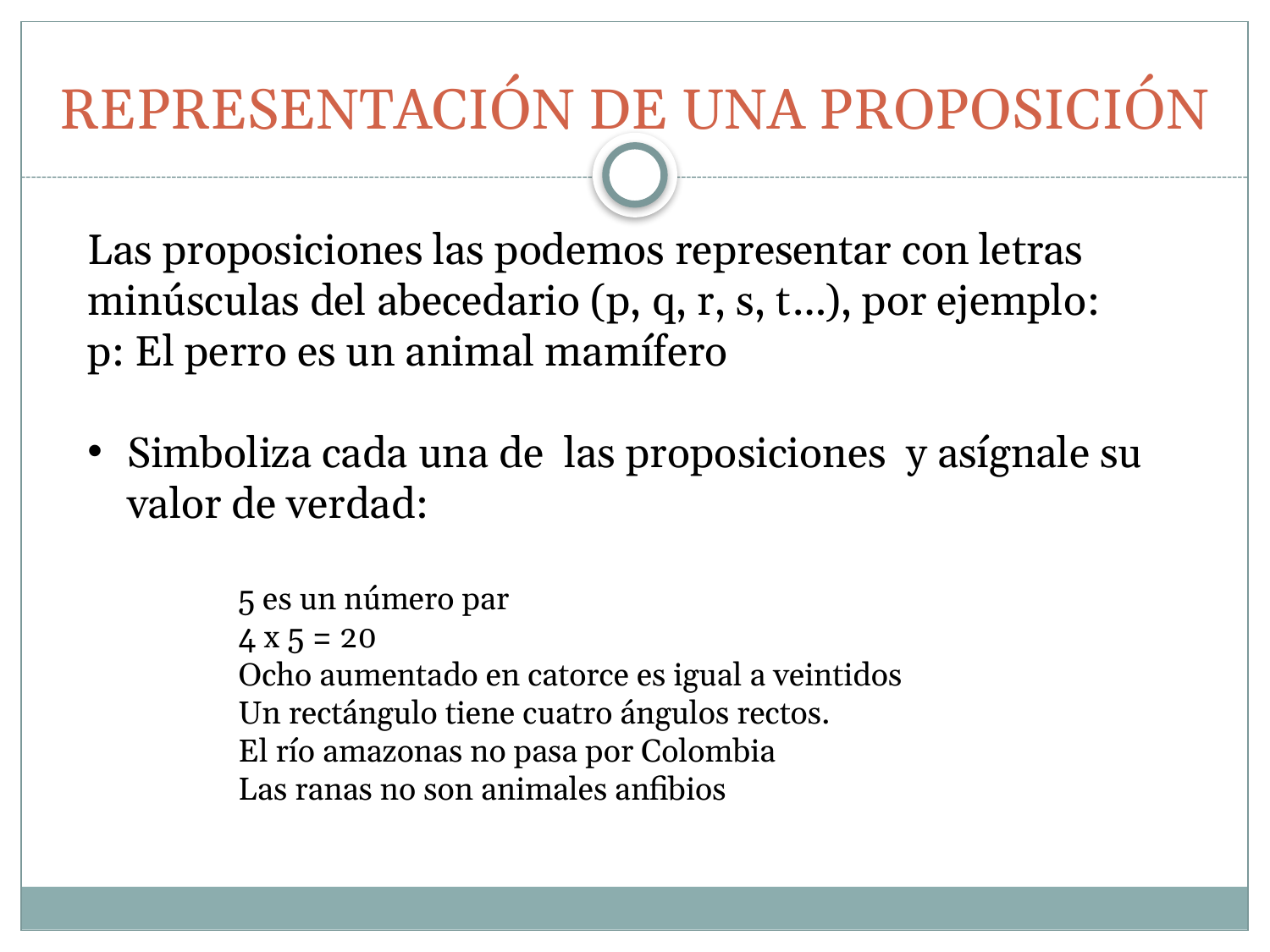

# REPRESENTACIÓN DE UNA PROPOSICIÓN
Las proposiciones las podemos representar con letras minúsculas del abecedario (p, q, r, s, t…), por ejemplo:
p: El perro es un animal mamífero

Simboliza cada una de  las proposiciones  y asígnale su valor de verdad:

5 es un número par
4 x 5 = 20
Ocho aumentado en catorce es igual a veintidos
Un rectángulo tiene cuatro ángulos rectos.
El río amazonas no pasa por Colombia
Las ranas no son animales anfibios